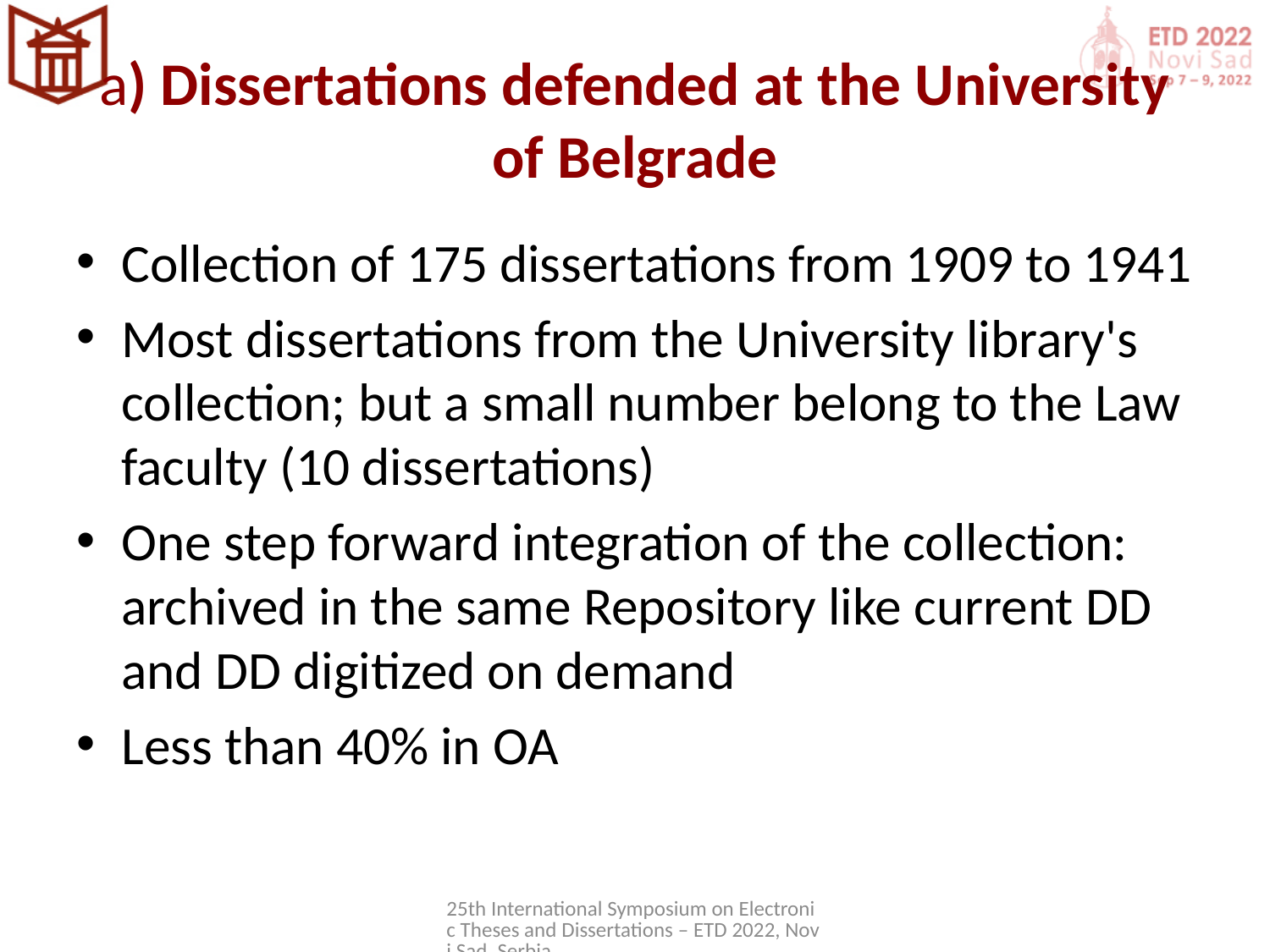

# a) Dissertations defended at the University of Belgrade
Collection of 175 dissertations from 1909 to 1941
Most dissertations from the University library's collection; but a small number belong to the Law faculty (10 dissertations)
One step forward integration of the collection: archived in the same Repository like current DD and DD digitized on demand
Less than 40% in OA

25th International Symposium on Electronic Theses and Dissertations – ETD 2022, Novi Sad, Serbia